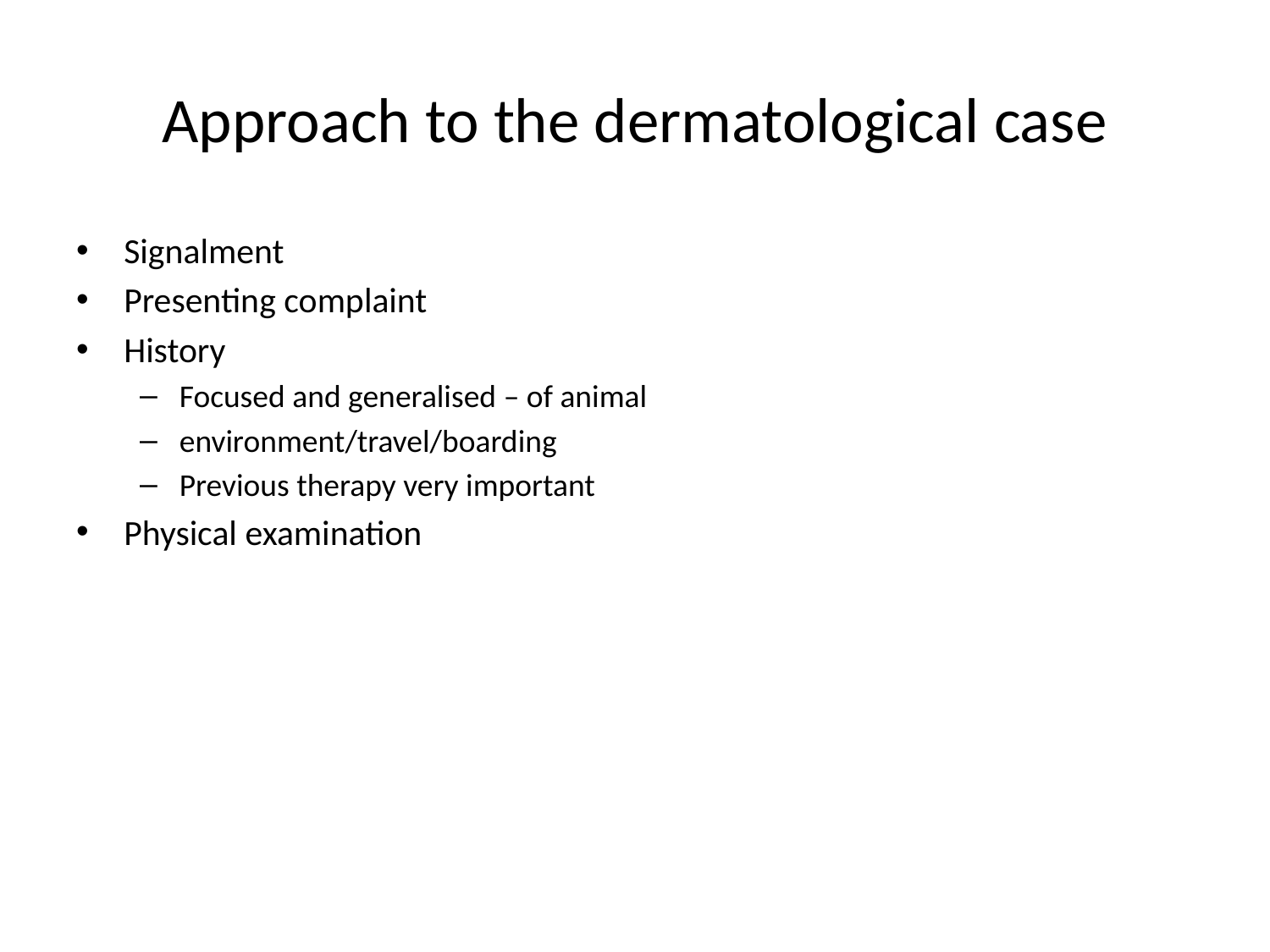

# Approach to the dermatological case
Signalment
Presenting complaint
History
Focused and generalised – of animal
environment/travel/boarding
Previous therapy very important
Physical examination